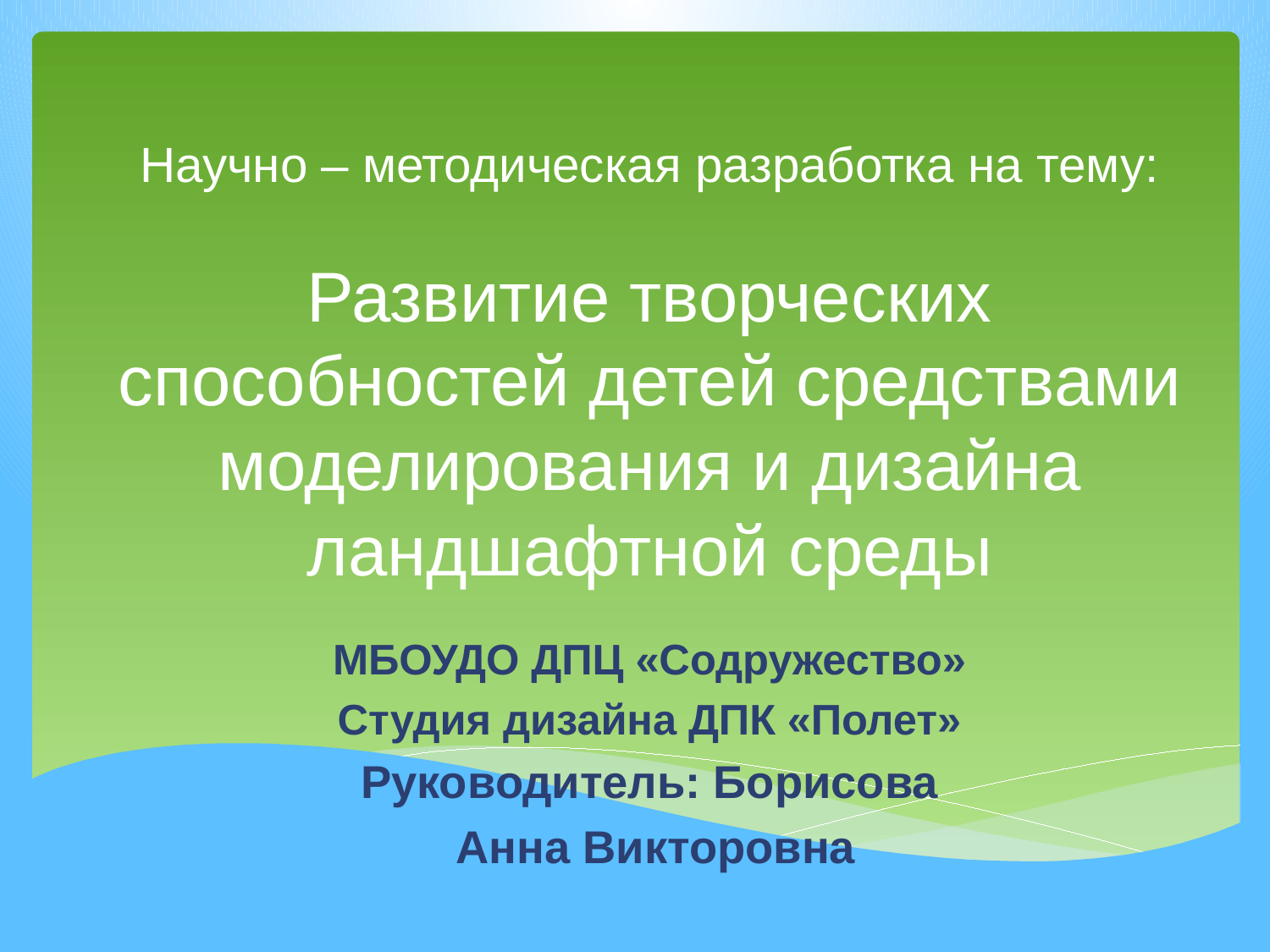

# Научно – методическая разработка на тему: Развитие творческих способностей детей средствами моделирования и дизайна ландшафтной среды
МБОУДО ДПЦ «Содружество»
Студия дизайна ДПК «Полет»
Руководитель: Борисова
 Анна Викторовна